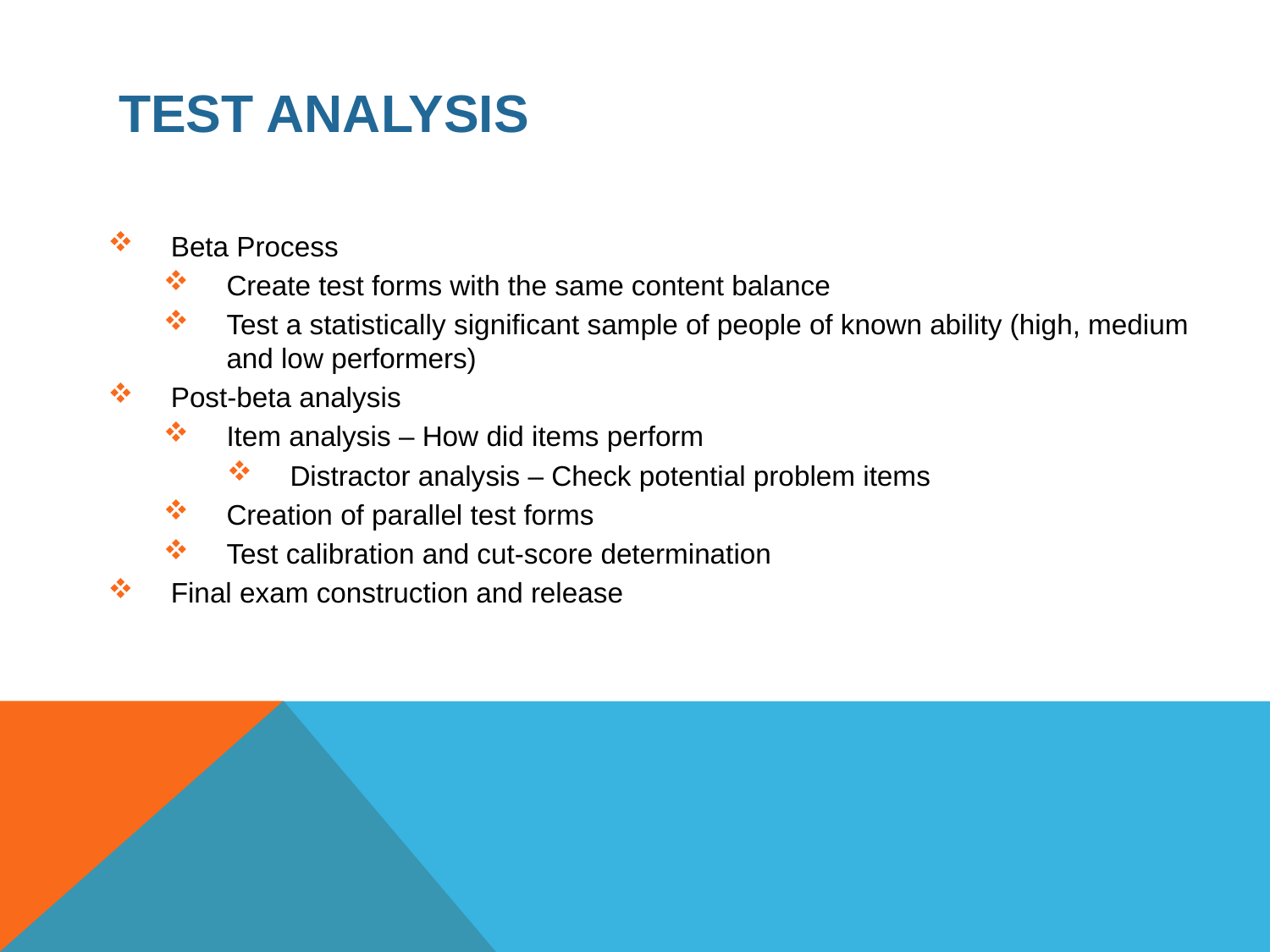

# Test analysis
Beta Process
Create test forms with the same content balance
Test a statistically significant sample of people of known ability (high, medium and low performers)
Post-beta analysis
Item analysis – How did items perform
Distractor analysis – Check potential problem items
Creation of parallel test forms
Test calibration and cut-score determination
Final exam construction and release